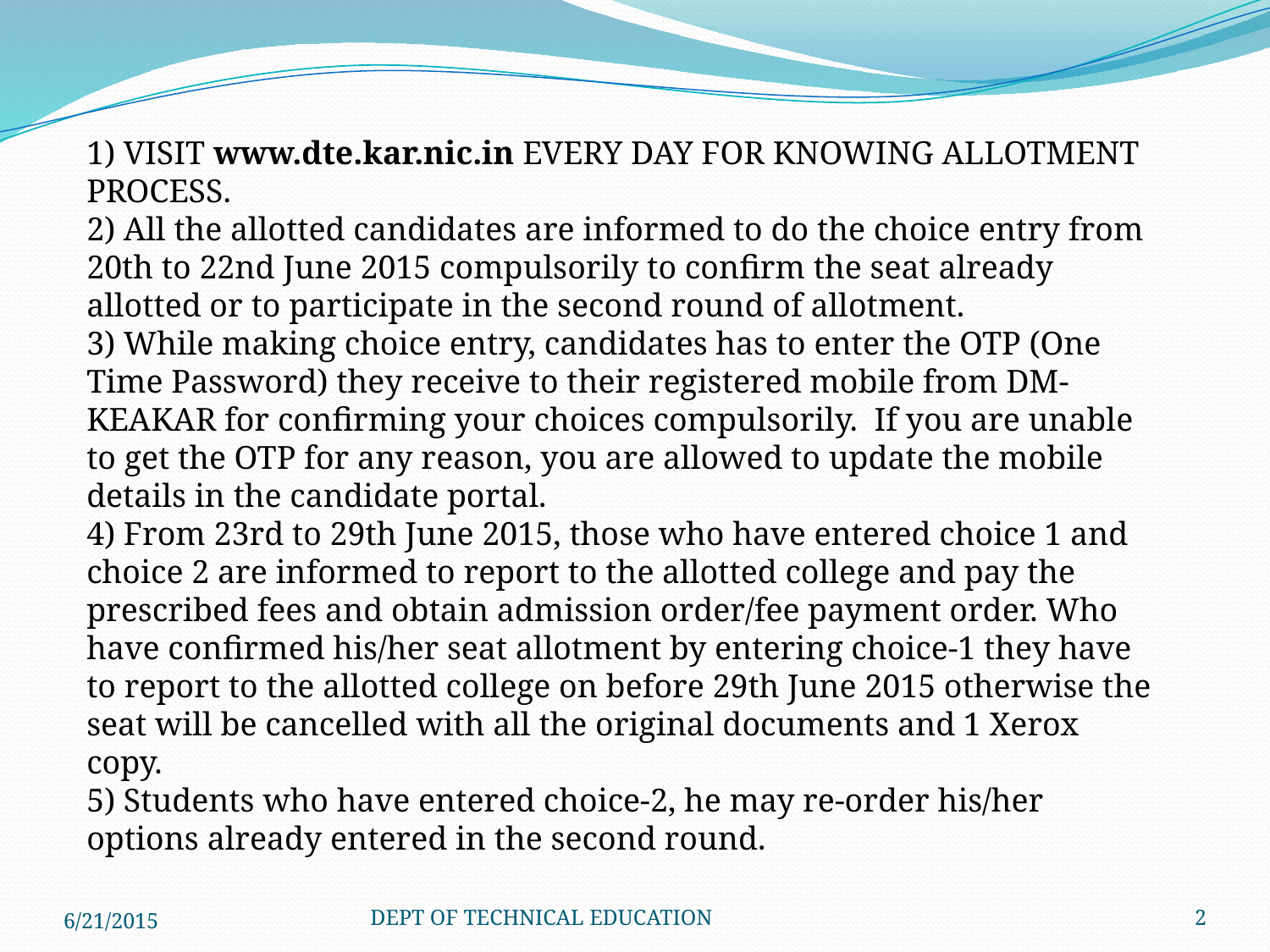

1) VISIT www.dte.kar.nic.in EVERY DAY FOR KNOWING ALLOTMENT PROCESS.
2) All the allotted candidates are informed to do the choice entry from 20th to 22nd June 2015 compulsorily to confirm the seat already allotted or to participate in the second round of allotment.
3) While making choice entry, candidates has to enter the OTP (One Time Password) they receive to their registered mobile from DM-KEAKAR for confirming your choices compulsorily.  If you are unable to get the OTP for any reason, you are allowed to update the mobile details in the candidate portal.
4) From 23rd to 29th June 2015, those who have entered choice 1 and choice 2 are informed to report to the allotted college and pay the prescribed fees and obtain admission order/fee payment order. Who have confirmed his/her seat allotment by entering choice-1 they have to report to the allotted college on before 29th June 2015 otherwise the seat will be cancelled with all the original documents and 1 Xerox copy.
5) Students who have entered choice-2, he may re-order his/her options already entered in the second round.
6/21/2015
DEPT OF TECHNICAL EDUCATION
2